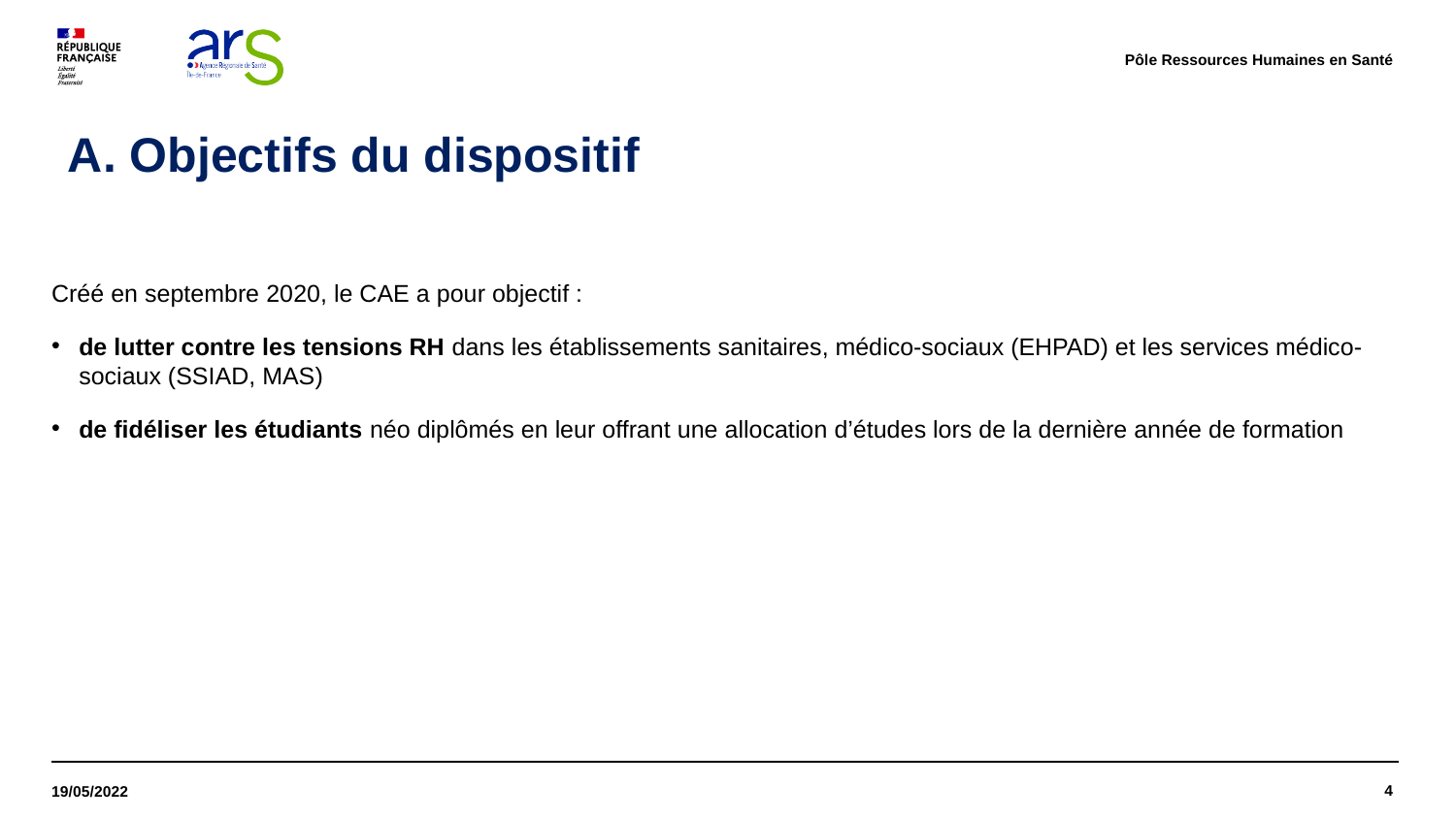

Pôle Ressources Humaines en Santé
# A. Objectifs du dispositif

Créé en septembre 2020, le CAE a pour objectif :
de lutter contre les tensions RH dans les établissements sanitaires, médico-sociaux (EHPAD) et les services médico-sociaux (SSIAD, MAS)
de fidéliser les étudiants néo diplômés en leur offrant une allocation d’études lors de la dernière année de formation

4
19/05/2022